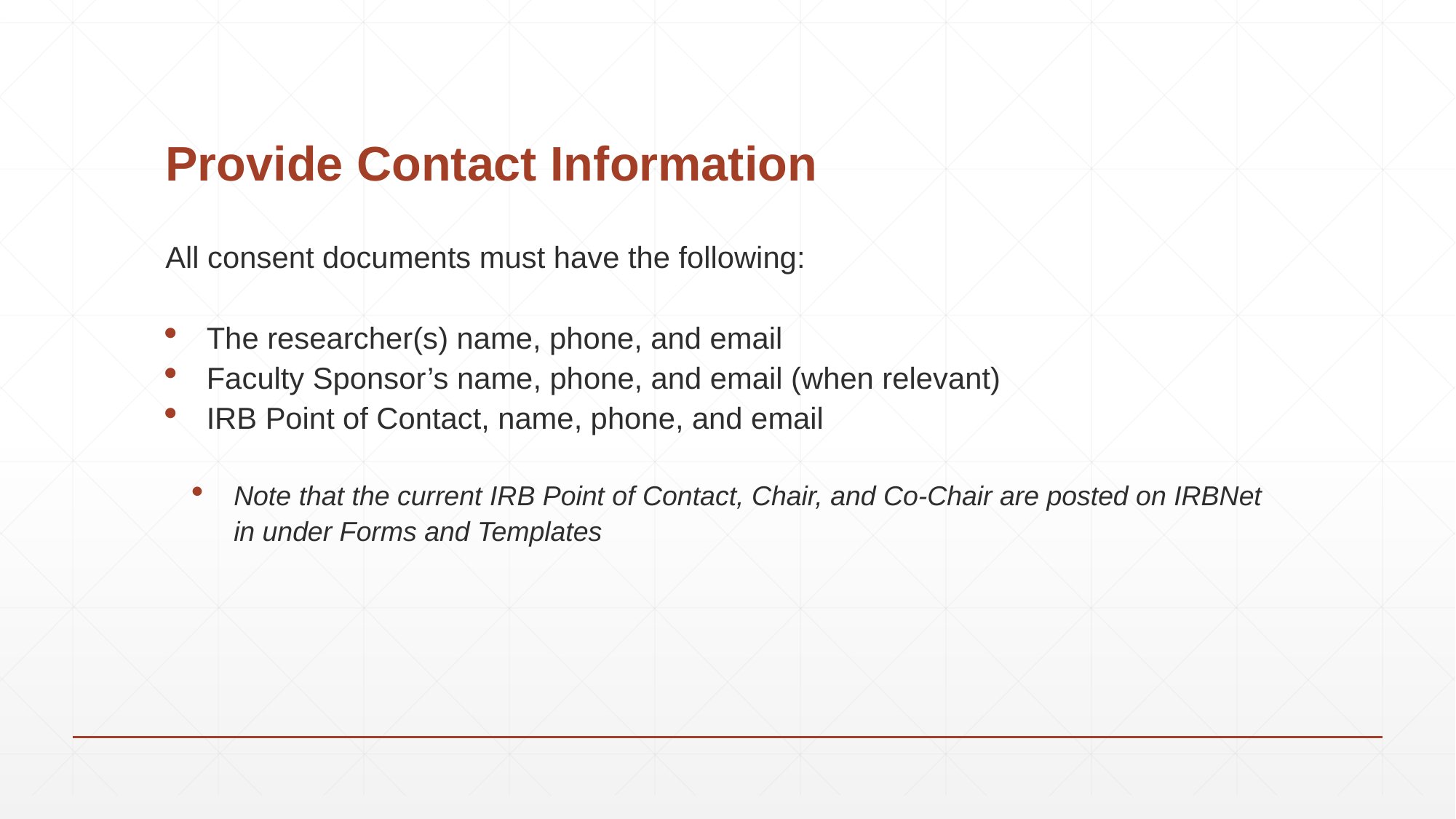

# Provide Contact Information
All consent documents must have the following:

The researcher(s) name, phone, and email
Faculty Sponsor’s name, phone, and email (when relevant)
IRB Point of Contact, name, phone, and email

Note that the current IRB Point of Contact, Chair, and Co-Chair are posted on IRBNet in under Forms and Templates